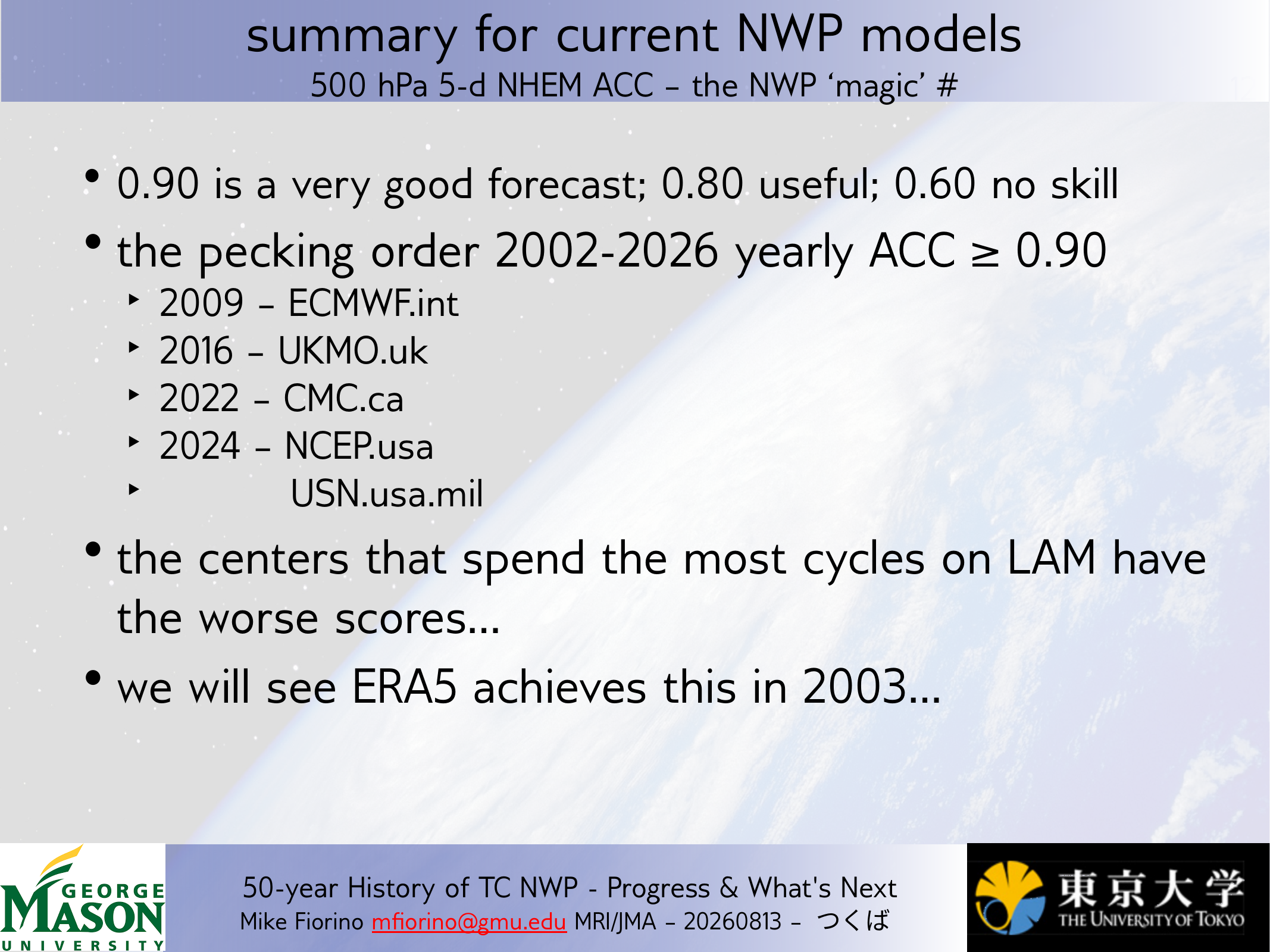

# summary for current NWP models 500 hPa 5-d NHEM ACC – the NWP ‘magic’ #
0.90 is a very good forecast; 0.80 useful; 0.60 no skill
the pecking order 2002-2026 yearly ACC ≥ 0.90
2009 – ECMWF.int
2016 – UKMO.uk
2022 – CMC.ca
2024 – NCEP.usa
           USN.usa.mil
the centers that spend the most cycles on LAM have the worse scores…
we will see ERA5 achieves this in 2003…